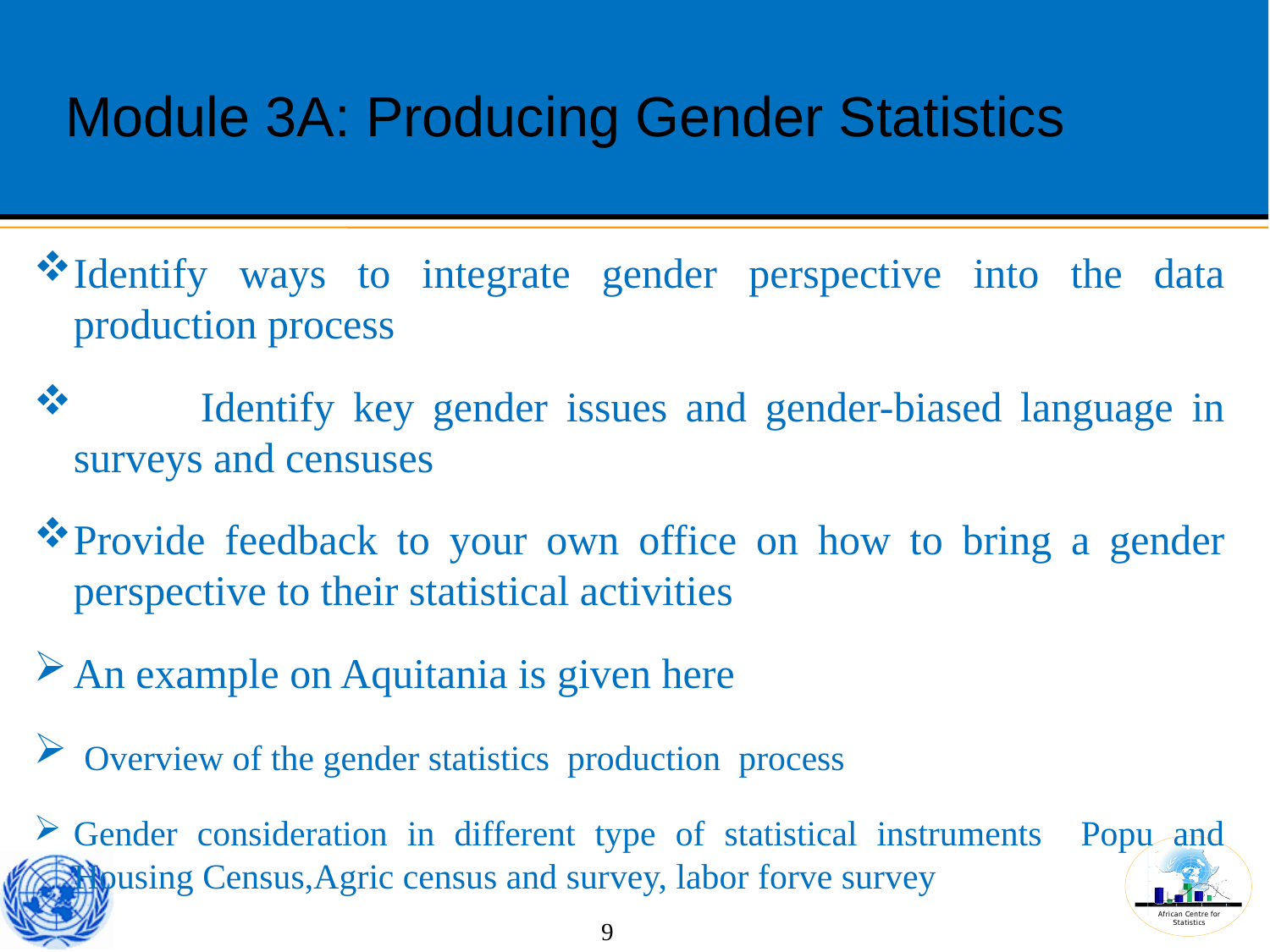

Module 3A: Producing Gender Statistics

Identify ways to integrate gender perspective into the data production process
	Identify key gender issues and gender-biased language in surveys and censuses
Provide feedback to your own office on how to bring a gender perspective to their statistical activities
An example on Aquitania is given here
 Overview of the gender statistics  production  process
Gender consideration in different type of statistical instruments  Popu and Housing Census,Agric census and survey, labor forve survey
 9